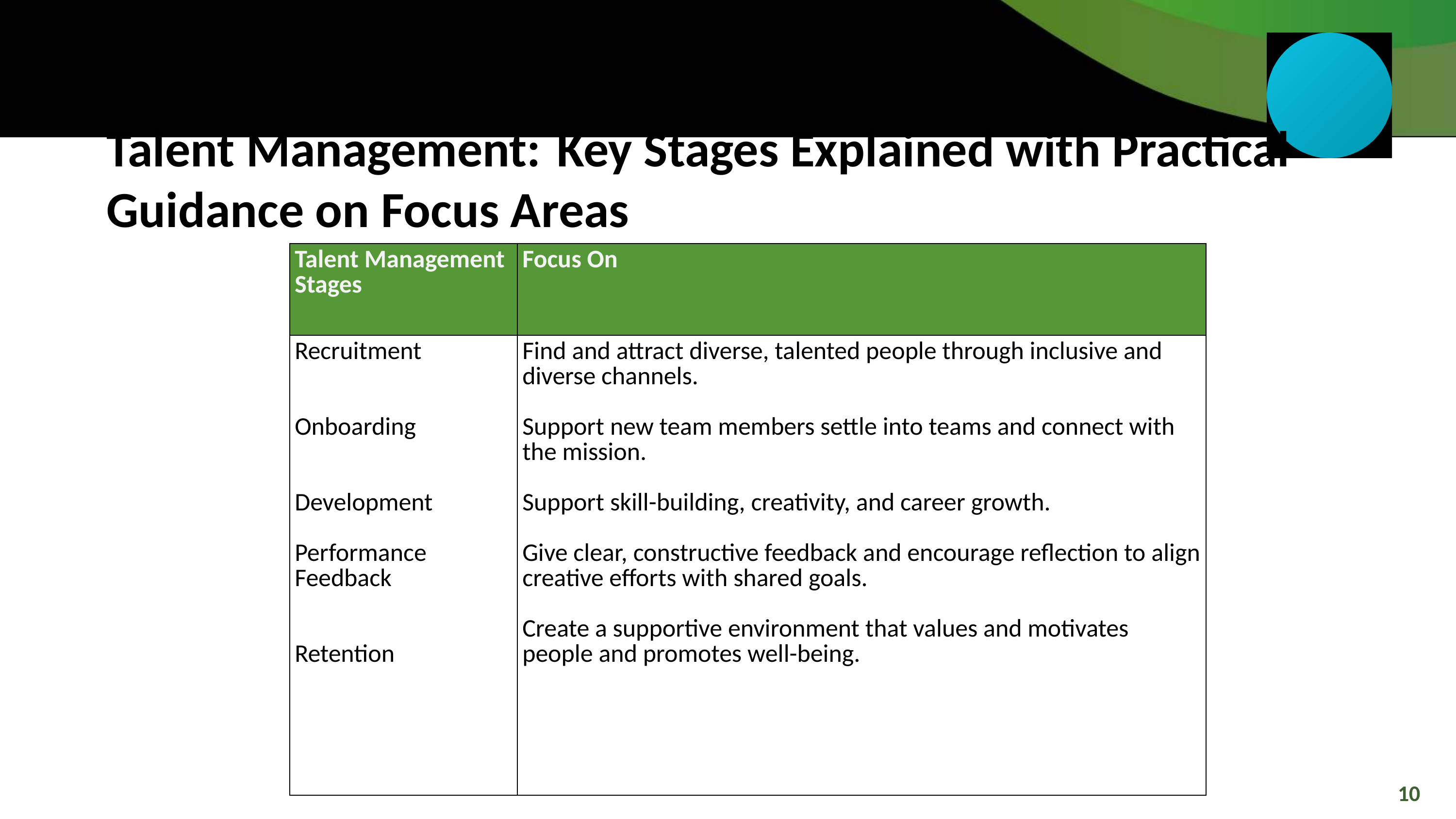

Talent Management:  Key Stages Explained with Practical Guidance on Focus Areas

| Talent Management Stages | Focus On |
| --- | --- |
| Recruitment Onboarding Development Performance Feedback Retention | Find and attract diverse, talented people through inclusive and diverse channels. Support new team members settle into teams and connect with the mission. Support skill-building, creativity, and career growth. Give clear, constructive feedback and encourage reflection to align creative efforts with shared goals. Create a supportive environment that values and motivates people and promotes well-being. |
10